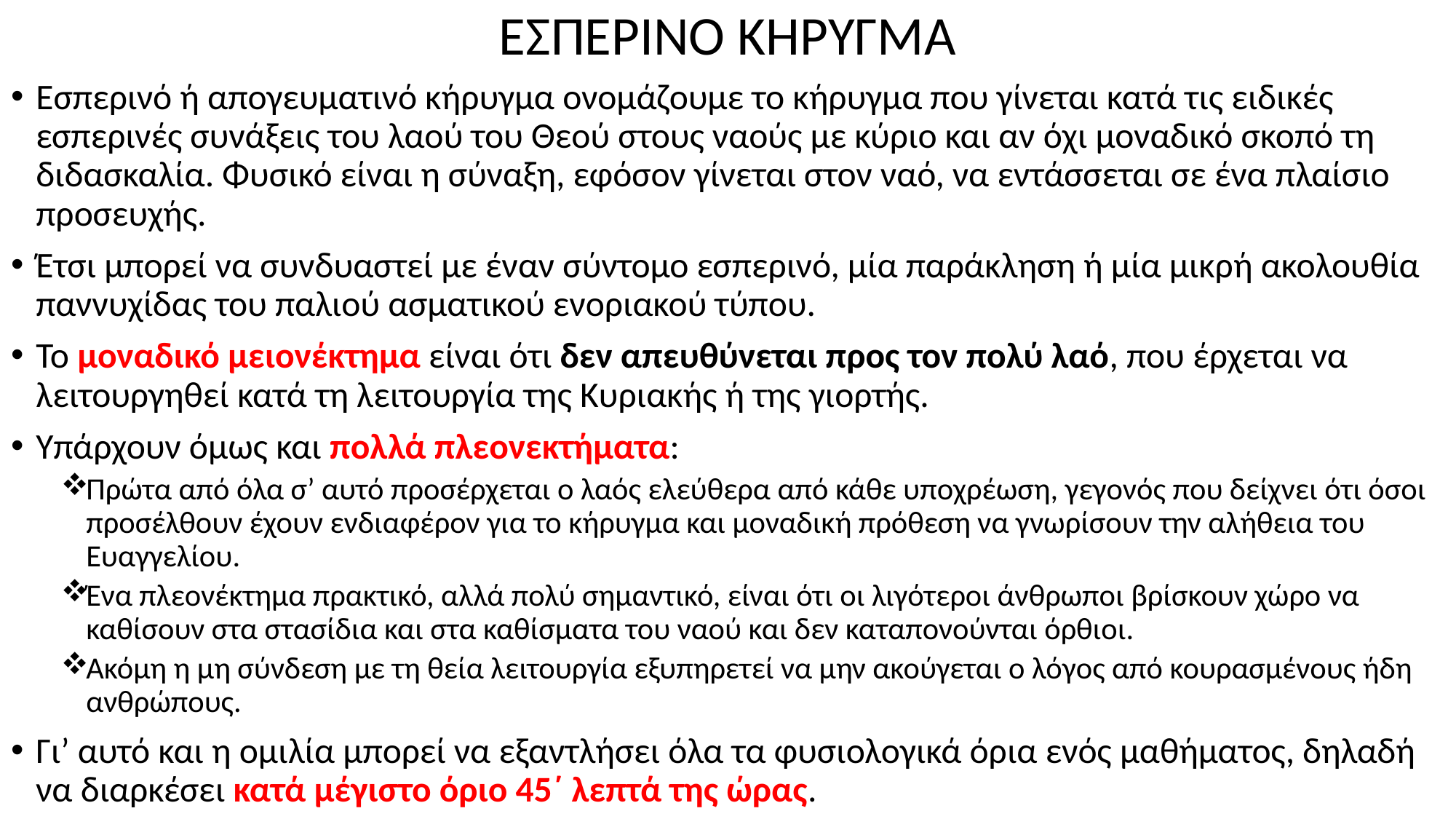

# ΕΣΠΕΡΙΝΟ ΚΗΡΥΓΜΑ
Εσπερινό ή απογευματινό κήρυγμα ονομάζουμε το κήρυγμα που γίνεται κατά τις ειδικές εσπερινές συνάξεις του λαού του Θεού στους ναούς με κύριο και αν όχι μοναδικό σκοπό τη διδασκαλία. Φυσικό είναι η σύναξη, εφόσον γίνεται στον ναό, να εντάσσεται σε ένα πλαίσιο προσευχής.
Έτσι μπορεί να συνδυαστεί με έναν σύντομο εσπερινό, μία παράκληση ή μία μικρή ακολουθία παννυχίδας του παλιού ασματικού ενοριακού τύπου.
Το μοναδικό μειονέκτημα είναι ότι δεν απευθύνεται προς τον πολύ λαό, που έρχεται να λειτουργηθεί κατά τη λειτουργία της Κυριακής ή της γιορτής.
Υπάρχουν όμως και πολλά πλεονεκτήματα:
Πρώτα από όλα σ’ αυτό προσέρχεται ο λαός ελεύθερα από κάθε υποχρέωση, γεγονός που δείχνει ότι όσοι προσέλθουν έχουν ενδιαφέρον για το κήρυγμα και μοναδική πρόθεση να γνωρίσουν την αλήθεια του Ευαγγελίου.
Ένα πλεονέκτημα πρακτικό, αλλά πολύ σημαντικό, είναι ότι οι λιγότεροι άνθρωποι βρίσκουν χώρο να καθίσουν στα στασίδια και στα καθίσματα του ναού και δεν καταπονούνται όρθιοι.
Ακόμη η μη σύνδεση με τη θεία λειτουργία εξυπηρετεί να μην ακούγεται ο λόγος από κουρασμένους ήδη ανθρώπους.
Γι’ αυτό και η ομιλία μπορεί να εξαντλήσει όλα τα φυσιολογικά όρια ενός μαθήματος, δηλαδή να διαρκέσει κατά μέγιστο όριο 45΄ λεπτά της ώρας.